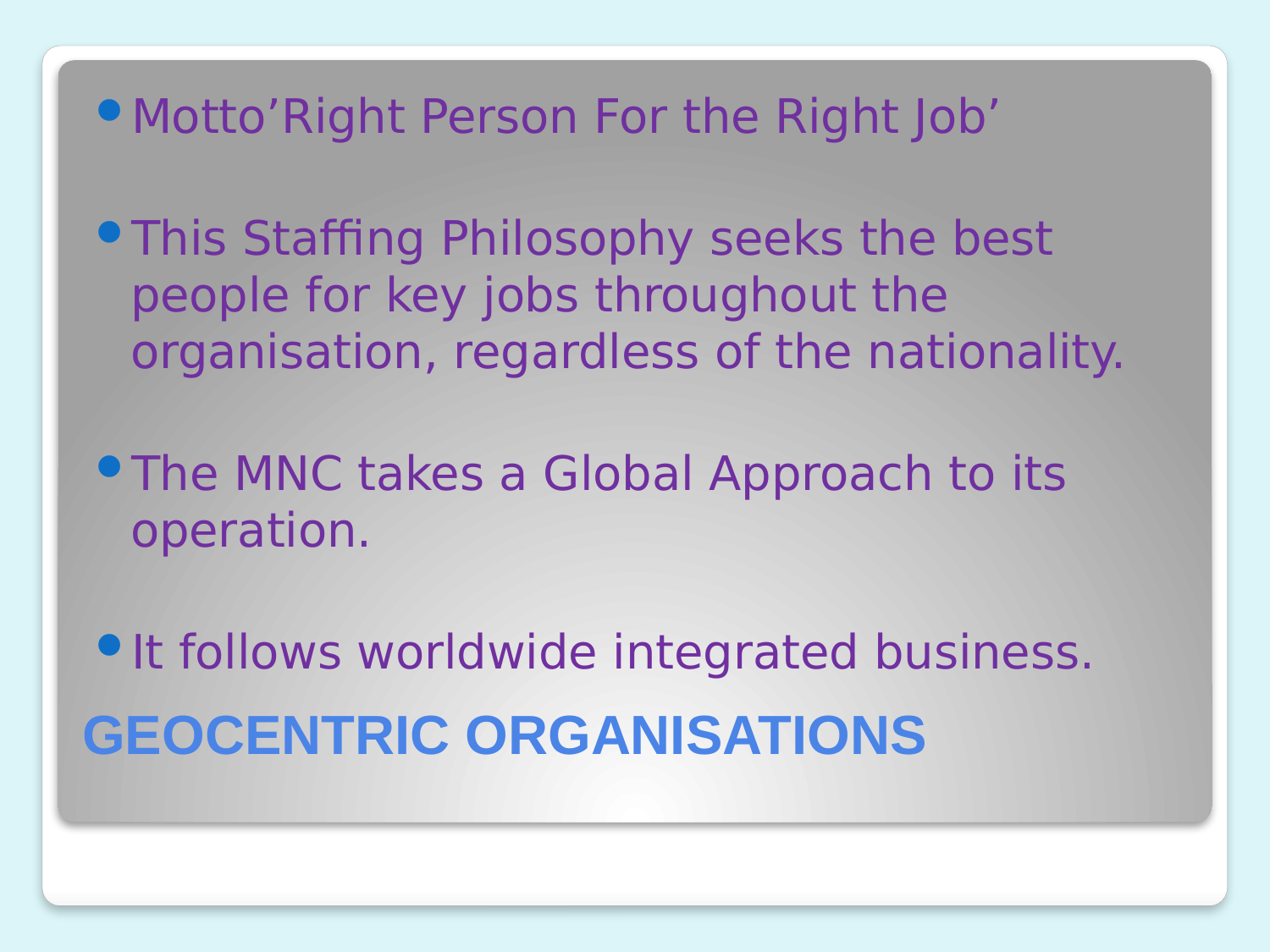

Motto’Right Person For the Right Job’

This Staffing Philosophy seeks the best people for key jobs throughout the organisation, regardless of the nationality.

The MNC takes a Global Approach to its operation.

It follows worldwide integrated business.

# GEOCENTRIC ORGANISATIONS